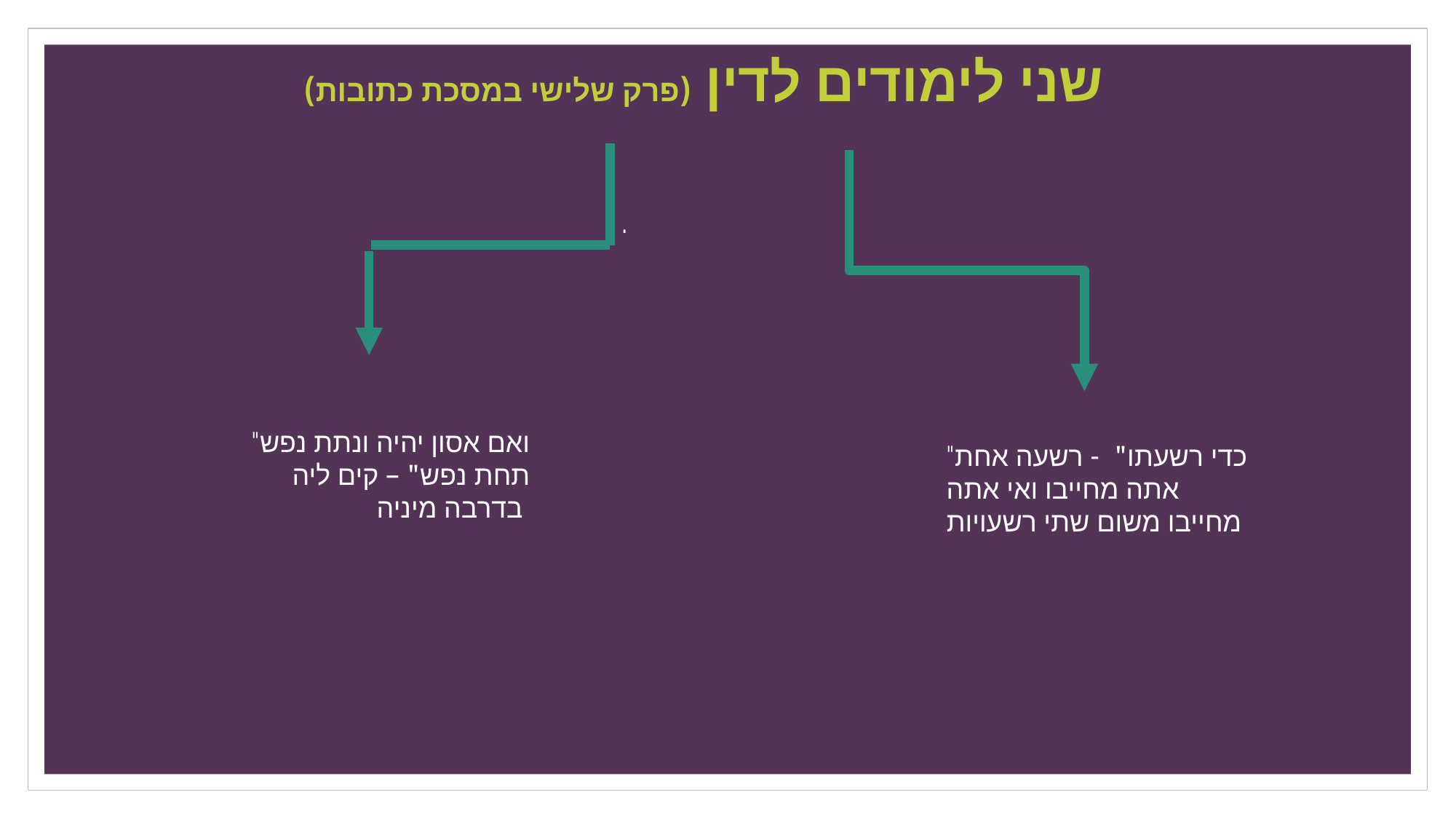

# שני לימודים לדין (פרק שלישי במסכת כתובות)
.

"ואם אסון יהיה ונתת נפש תחת נפש" – קים ליה בדרבה מיניה
"כדי רשעתו"  - רשעה אחת אתה מחייבו ואי אתה מחייבו משום שתי רשעויות